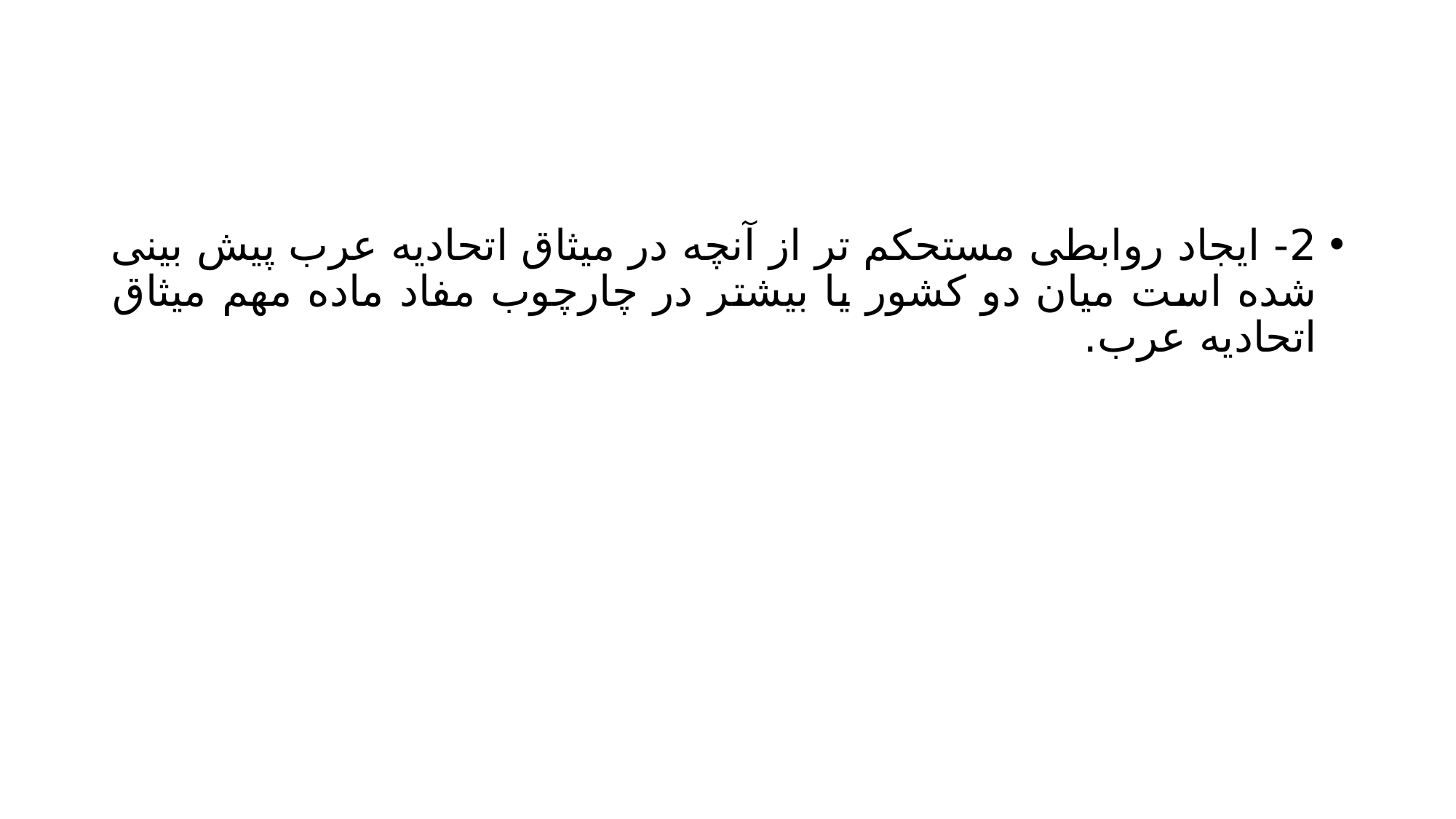

#
2- ایجاد روابطی مستحکم تر از آنچه در میثاق اتحادیه عرب پیش بینی شده است میان دو کشور یا بیشتر در چارچوب مفاد ماده مهم میثاق اتحادیه عرب.